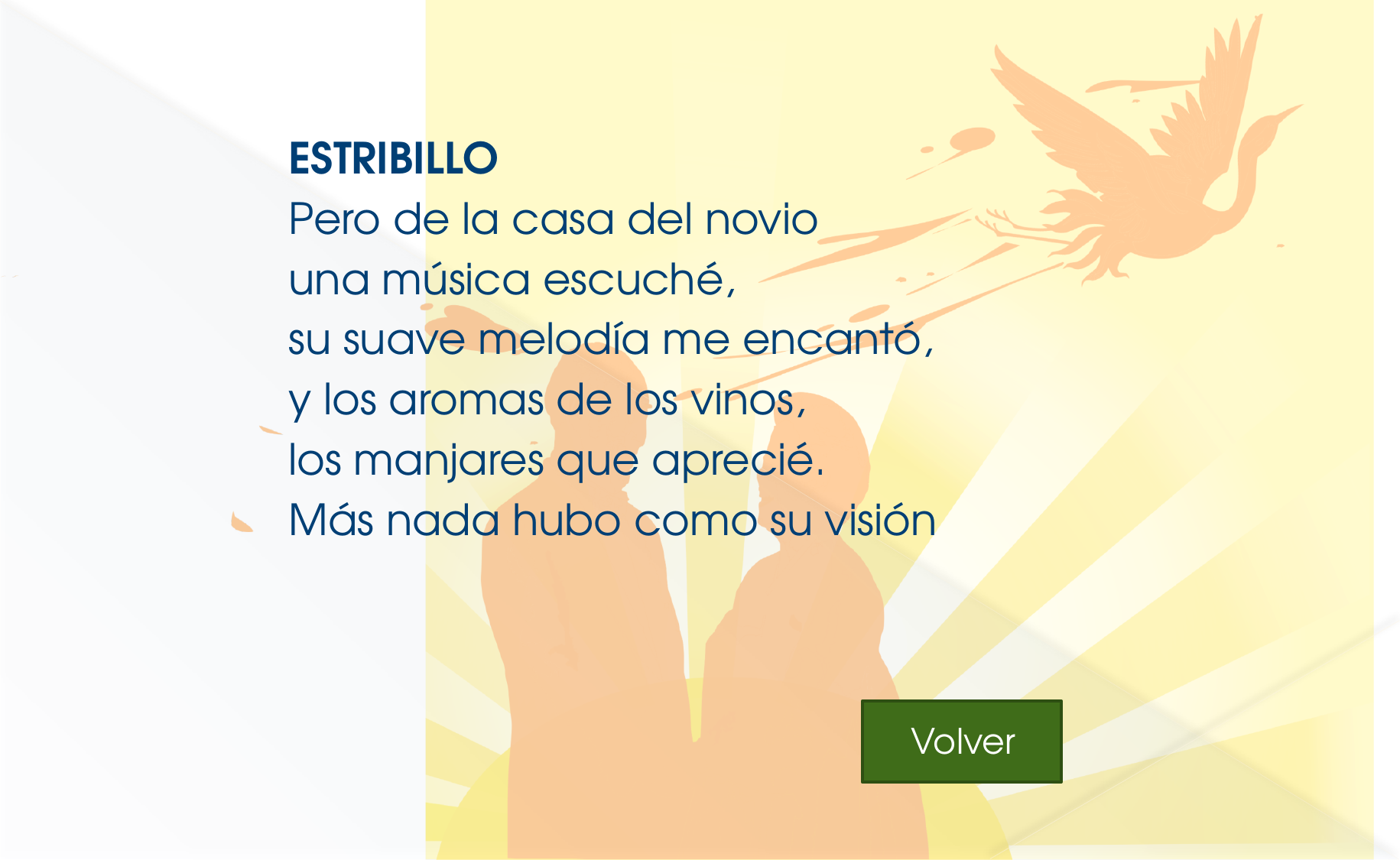

#
ESTRIBILLO
Pero de la casa del novio
una música escuché,
su suave melodía me encantó,
y los aromas de los vinos,
los manjares que aprecié.
Más nada hubo como su visión

 Volver